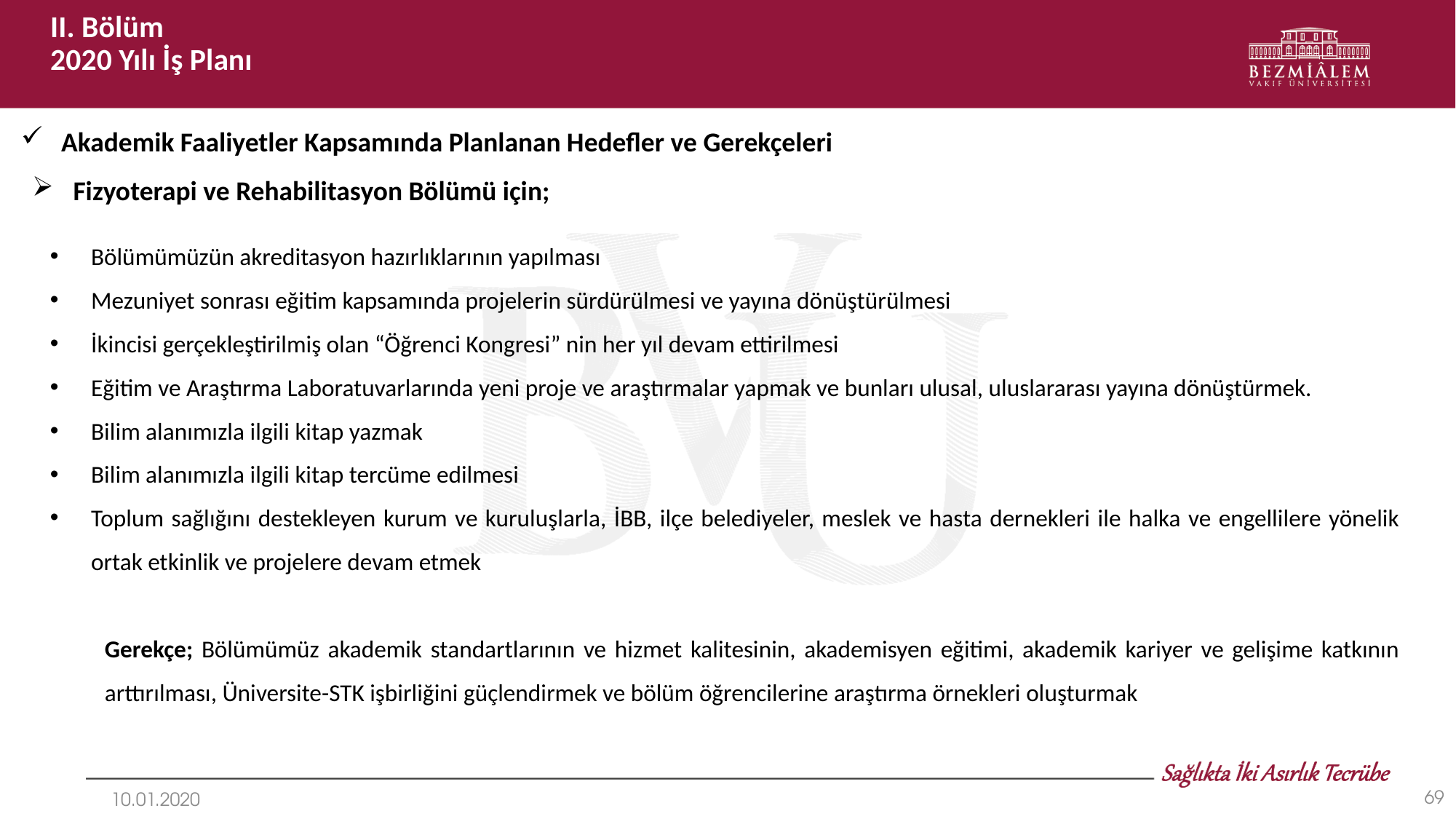

II. Bölüm
2020 Yılı İş Planı
 Akademik Faaliyetler Kapsamında Planlanan Hedefler ve Gerekçeleri

Fizyoterapi ve Rehabilitasyon Bölümü için;

Bölümümüzün akreditasyon hazırlıklarının yapılması
Mezuniyet sonrası eğitim kapsamında projelerin sürdürülmesi ve yayına dönüştürülmesi
İkincisi gerçekleştirilmiş olan “Öğrenci Kongresi” nin her yıl devam ettirilmesi
Eğitim ve Araştırma Laboratuvarlarında yeni proje ve araştırmalar yapmak ve bunları ulusal, uluslararası yayına dönüştürmek.
Bilim alanımızla ilgili kitap yazmak
Bilim alanımızla ilgili kitap tercüme edilmesi
Toplum sağlığını destekleyen kurum ve kuruluşlarla, İBB, ilçe belediyeler, meslek ve hasta dernekleri ile halka ve engellilere yönelik ortak etkinlik ve projelere devam etmek

Gerekçe; Bölümümüz akademik standartlarının ve hizmet kalitesinin, akademisyen eğitimi, akademik kariyer ve gelişime katkının arttırılması, Üniversite-STK işbirliğini güçlendirmek ve bölüm öğrencilerine araştırma örnekleri oluşturmak
69
10.01.2020